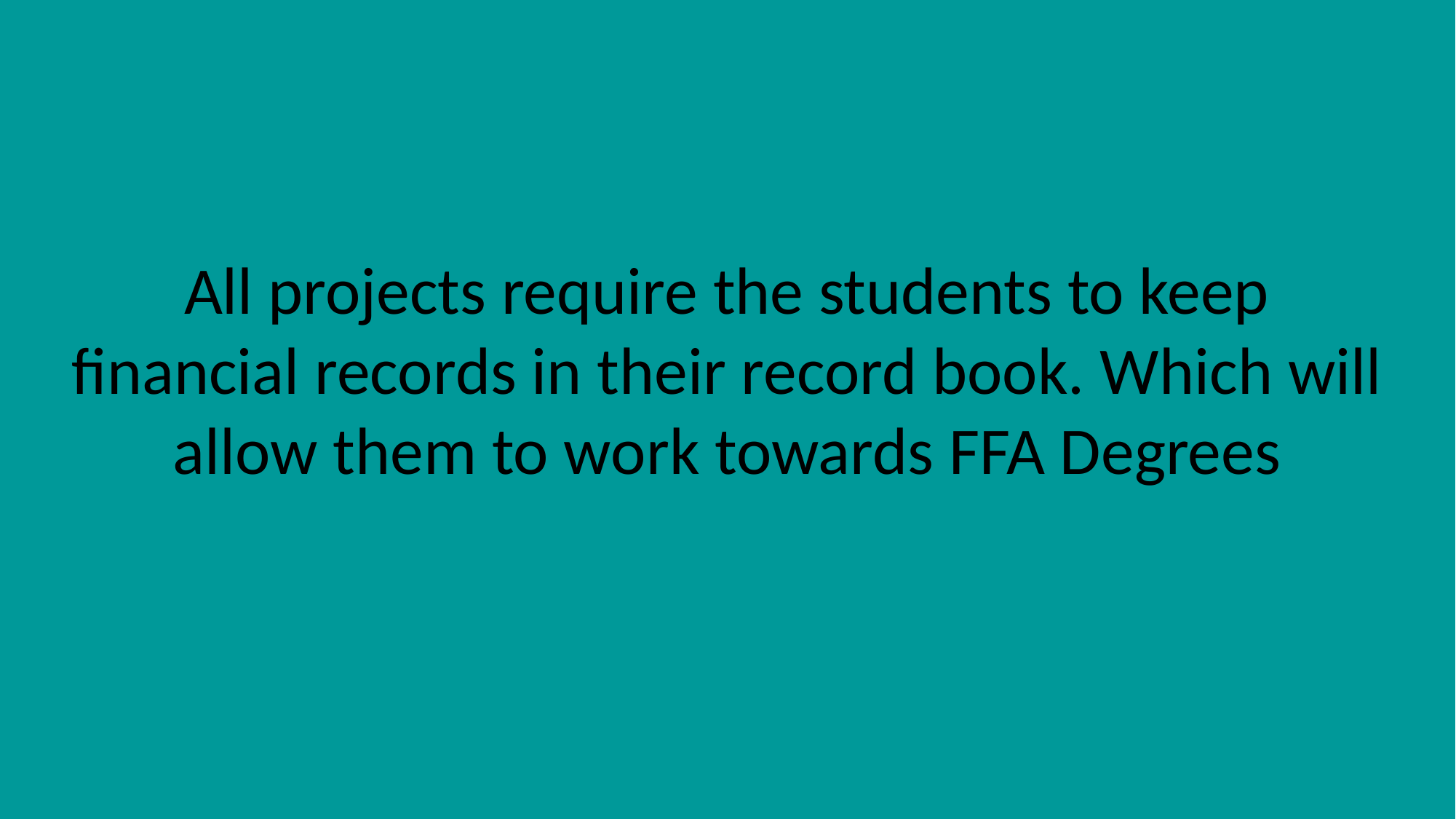

All projects require the students to keep financial records in their record book. Which will allow them to work towards FFA Degrees